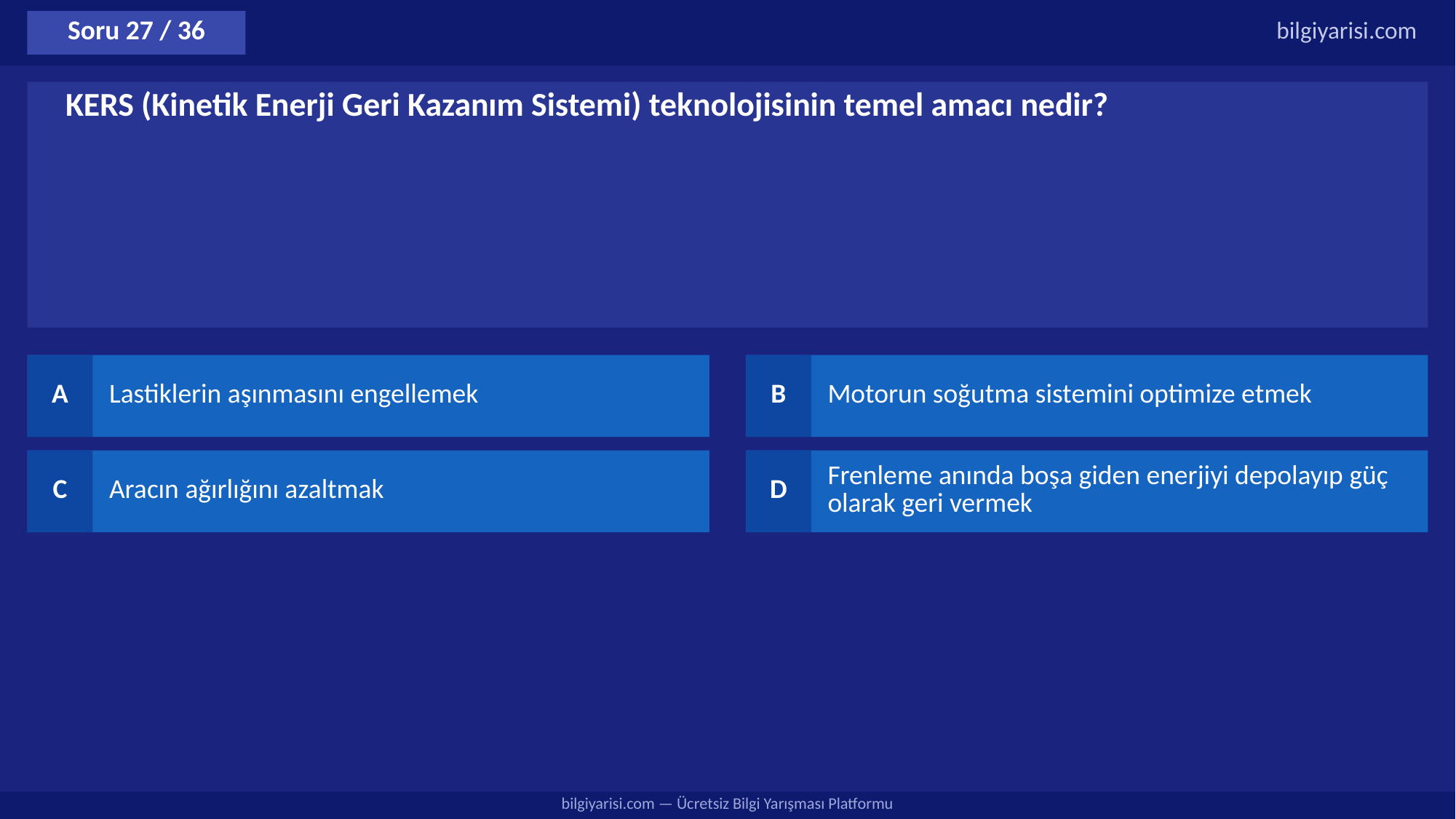

Soru 27 / 36
bilgiyarisi.com

KERS (Kinetik Enerji Geri Kazanım Sistemi) teknolojisinin temel amacı nedir?

A
Lastiklerin aşınmasını engellemek

B
Motorun soğutma sistemini optimize etmek

C
Aracın ağırlığını azaltmak

D
Frenleme anında boşa giden enerjiyi depolayıp güç olarak geri vermek
bilgiyarisi.com — Ücretsiz Bilgi Yarışması Platformu